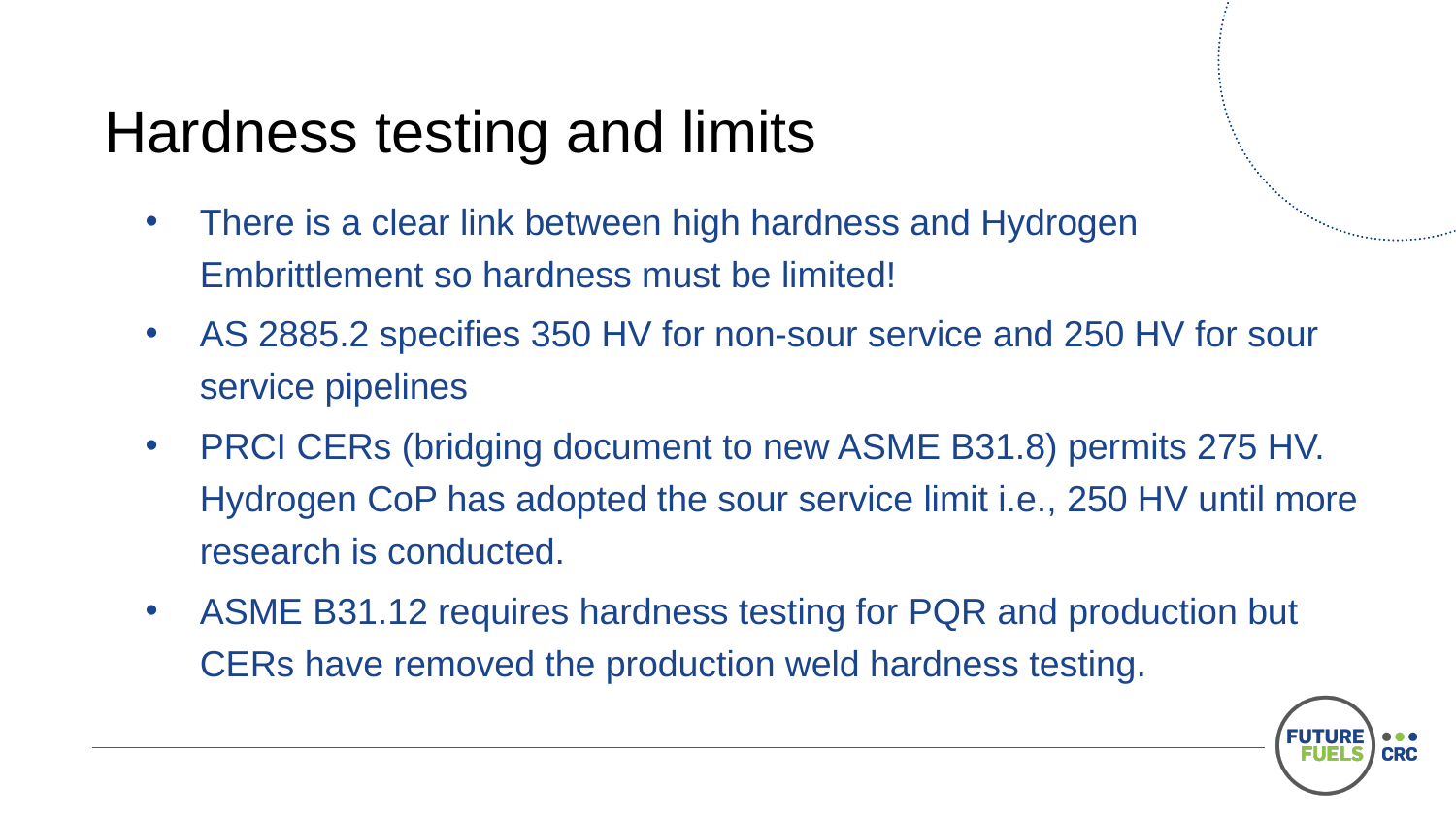

# Hardness testing and limits
There is a clear link between high hardness and Hydrogen Embrittlement so hardness must be limited!
AS 2885.2 specifies 350 HV for non-sour service and 250 HV for sour service pipelines
PRCI CERs (bridging document to new ASME B31.8) permits 275 HV. Hydrogen CoP has adopted the sour service limit i.e., 250 HV until more research is conducted.
ASME B31.12 requires hardness testing for PQR and production but CERs have removed the production weld hardness testing.